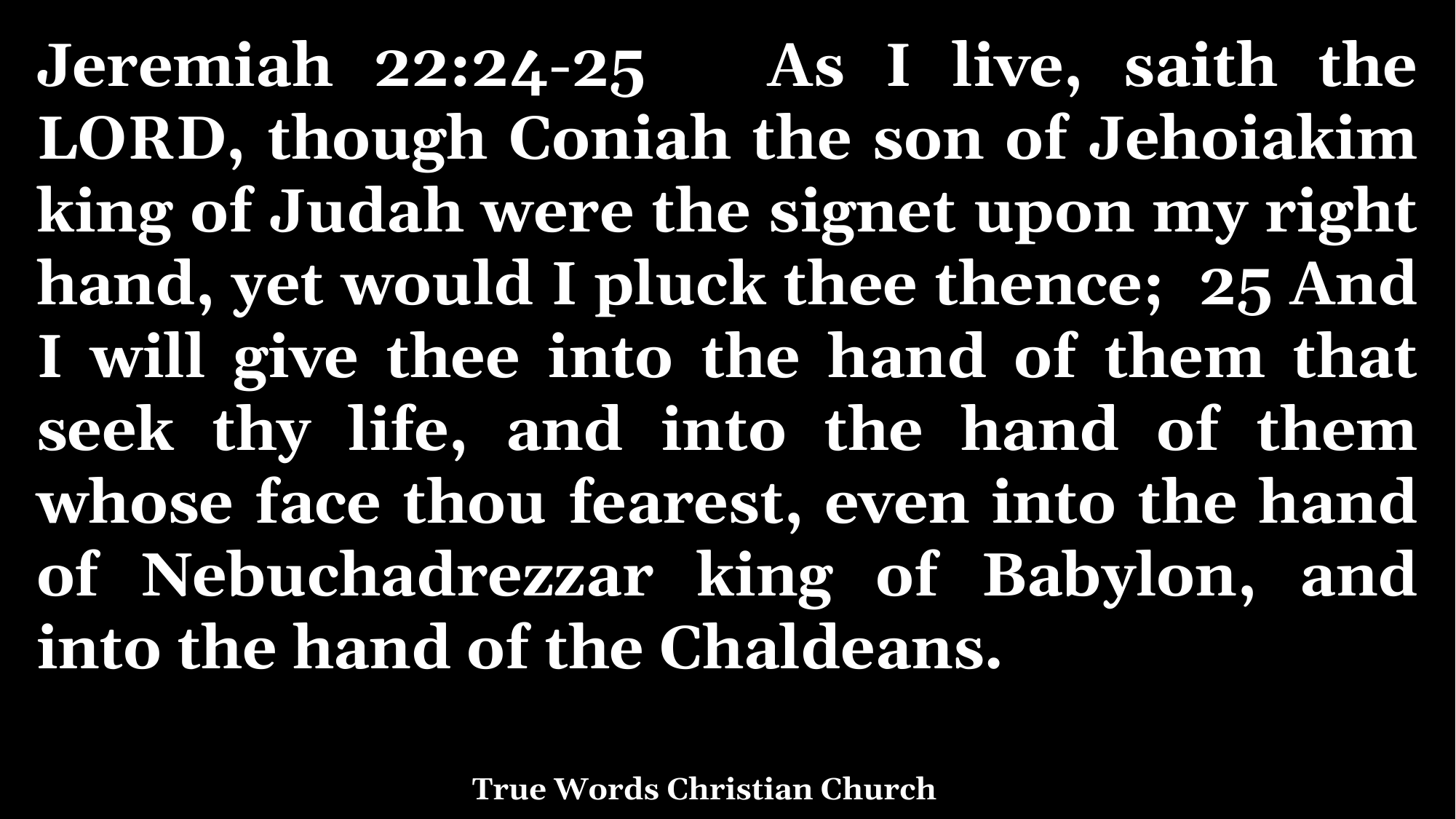

Jeremiah 22:24-25   As I live, saith the LORD, though Coniah the son of Jehoiakim king of Judah were the signet upon my right hand, yet would I pluck thee thence;  25 And I will give thee into the hand of them that seek thy life, and into the hand of them whose face thou fearest, even into the hand of Nebuchadrezzar king of Babylon, and into the hand of the Chaldeans.
True Words Christian Church